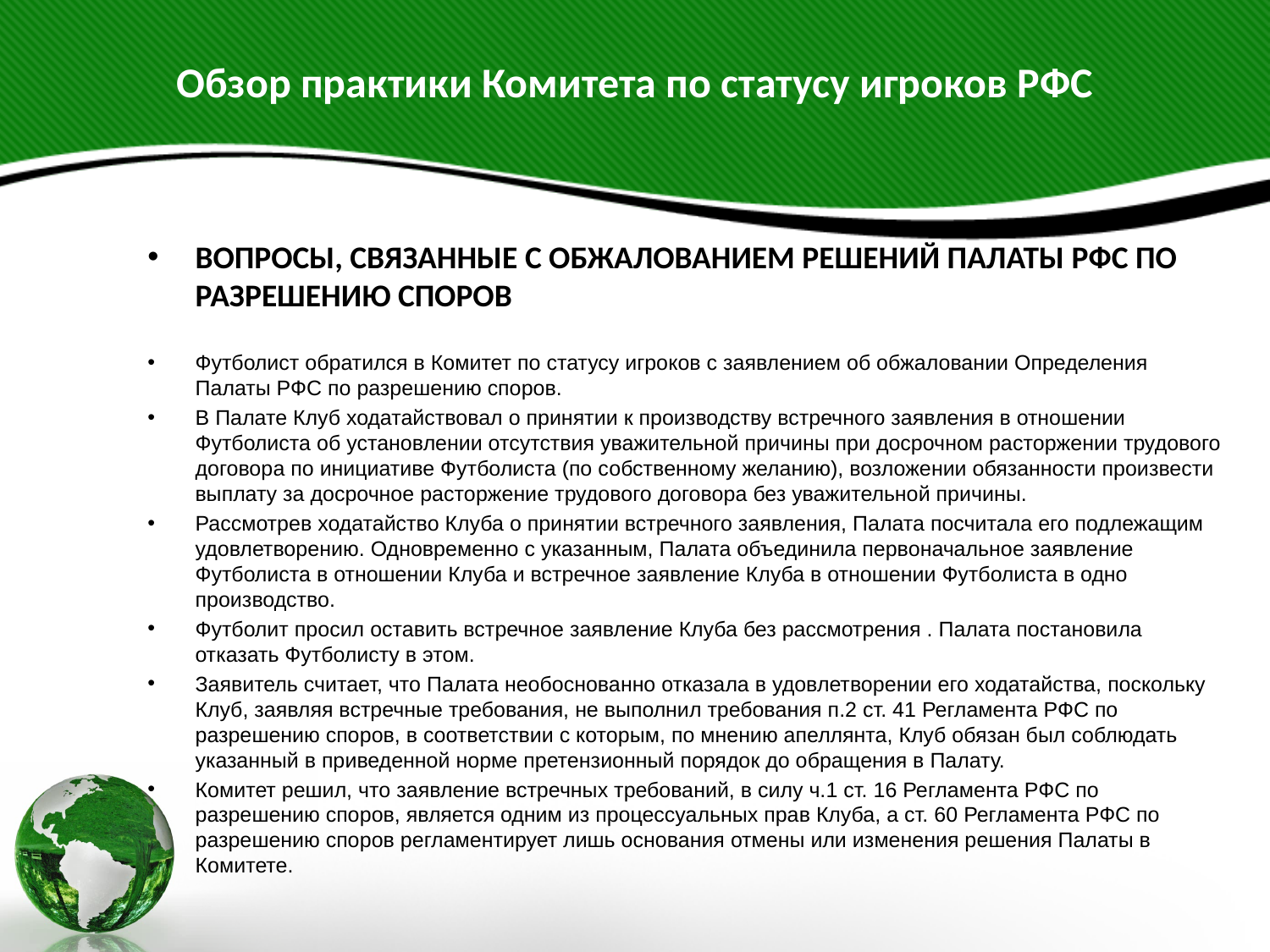

# Обзор практики Комитета по статусу игроков РФС

ВОПРОСЫ, СВЯЗАННЫЕ С ОБЖАЛОВАНИЕМ РЕШЕНИЙ ПАЛАТЫ РФС ПО РАЗРЕШЕНИЮ СПОРОВ

Футболист обратился в Комитет по статусу игроков с заявлением об обжаловании Определения Палаты РФС по разрешению споров.
В Палате Клуб ходатайствовал о принятии к производству встречного заявления в отношении Футболиста об установлении отсутствия уважительной причины при досрочном расторжении трудового договора по инициативе Футболиста (по собственному желанию), возложении обязанности произвести выплату за досрочное расторжение трудового договора без уважительной причины.
Рассмотрев ходатайство Клуба о принятии встречного заявления, Палата посчитала его подлежащим удовлетворению. Одновременно с указанным, Палата объединила первоначальное заявление Футболиста в отношении Клуба и встречное заявление Клуба в отношении Футболиста в одно производство.
Футболит просил оставить встречное заявление Клуба без рассмотрения . Палата постановила отказать Футболисту в этом.
Заявитель считает, что Палата необоснованно отказала в удовлетворении его ходатайства, поскольку Клуб, заявляя встречные требования, не выполнил требования п.2 ст. 41 Регламента РФС по разрешению споров, в соответствии с которым, по мнению апеллянта, Клуб обязан был соблюдать указанный в приведенной норме претензионный порядок до обращения в Палату.
Комитет решил, что заявление встречных требований, в силу ч.1 ст. 16 Регламента РФС по разрешению споров, является одним из процессуальных прав Клуба, а ст. 60 Регламента РФС по разрешению споров регламентирует лишь основания отмены или изменения решения Палаты в Комитете.